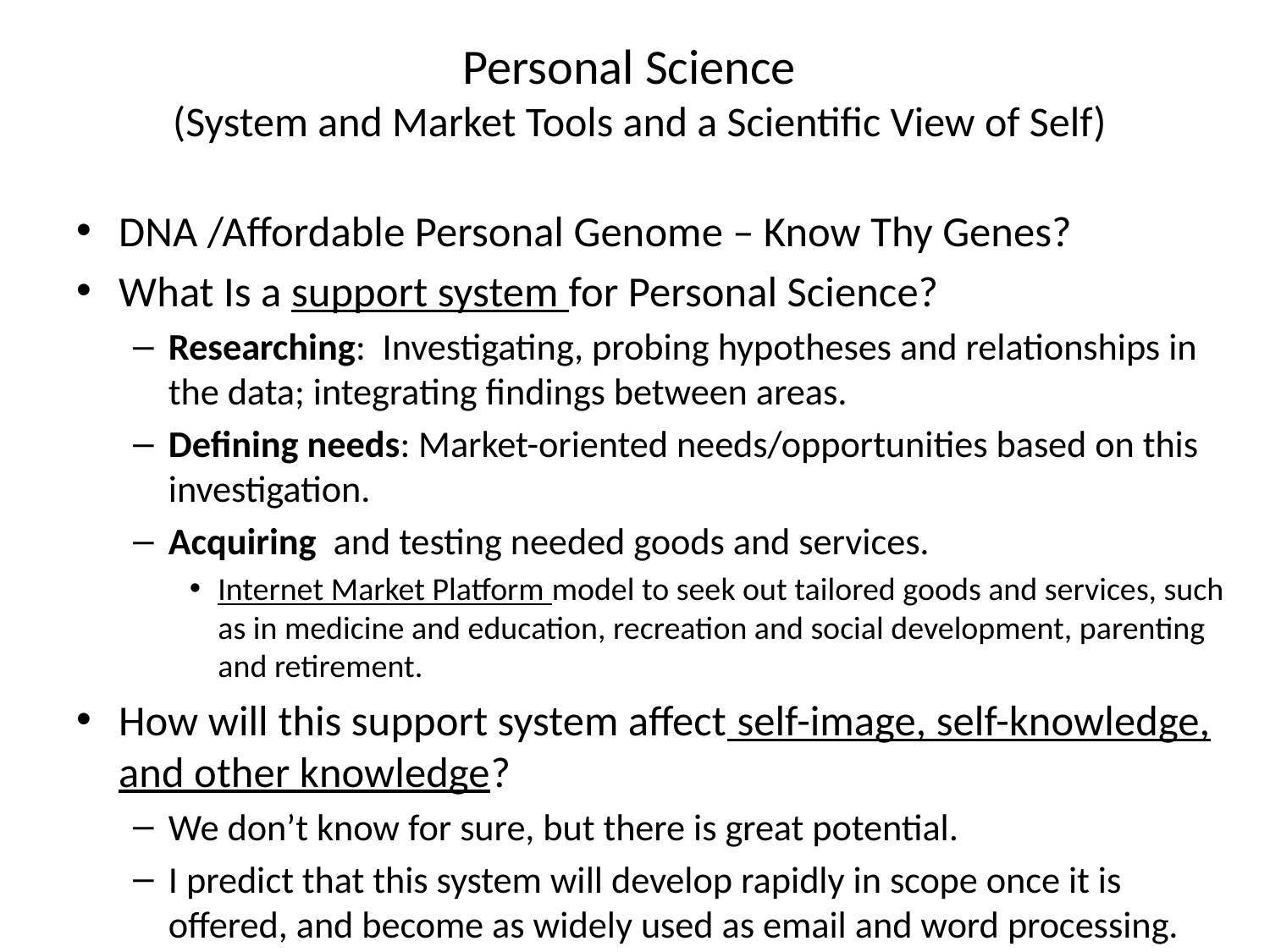

# Personal Science (System and Market Tools and a Scientific View of Self)

DNA /Affordable Personal Genome – Know Thy Genes?
What Is a support system for Personal Science?
Researching:  Investigating, probing hypotheses and relationships in the data; integrating findings between areas.
Defining needs: Market-oriented needs/opportunities based on this investigation.
Acquiring  and testing needed goods and services.
Internet Market Platform model to seek out tailored goods and services, such as in medicine and education, recreation and social development, parenting and retirement.
How will this support system affect self-image, self-knowledge, and other knowledge?
We don’t know for sure, but there is great potential.
I predict that this system will develop rapidly in scope once it is offered, and become as widely used as email and word processing.